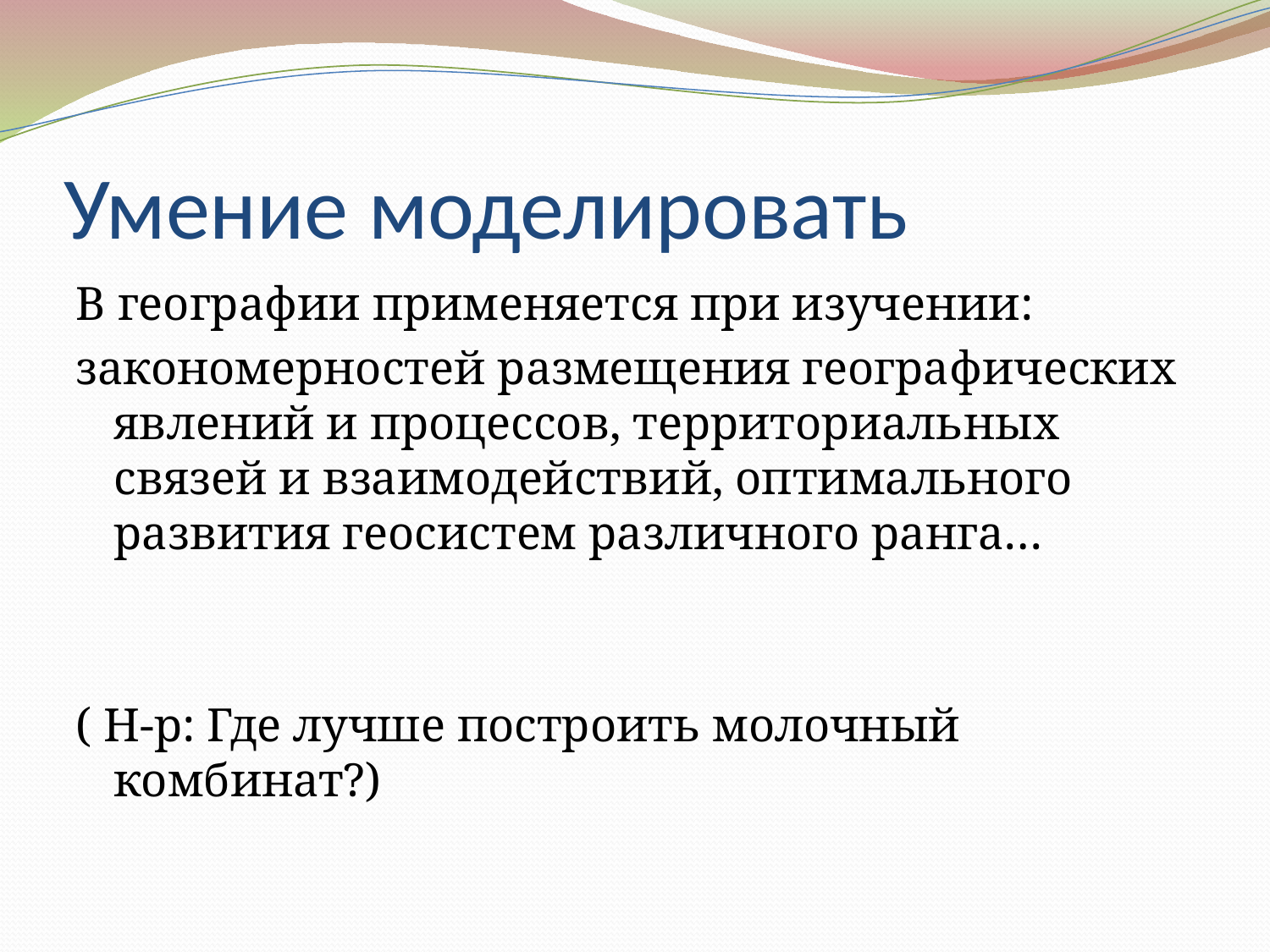

# Умение моделировать
В географии применяется при изучении:
закономерностей размещения географических явлений и процессов, территориальных связей и взаимодействий, оптимального развития геосистем различного ранга…

( Н-р: Где лучше построить молочный комбинат?)